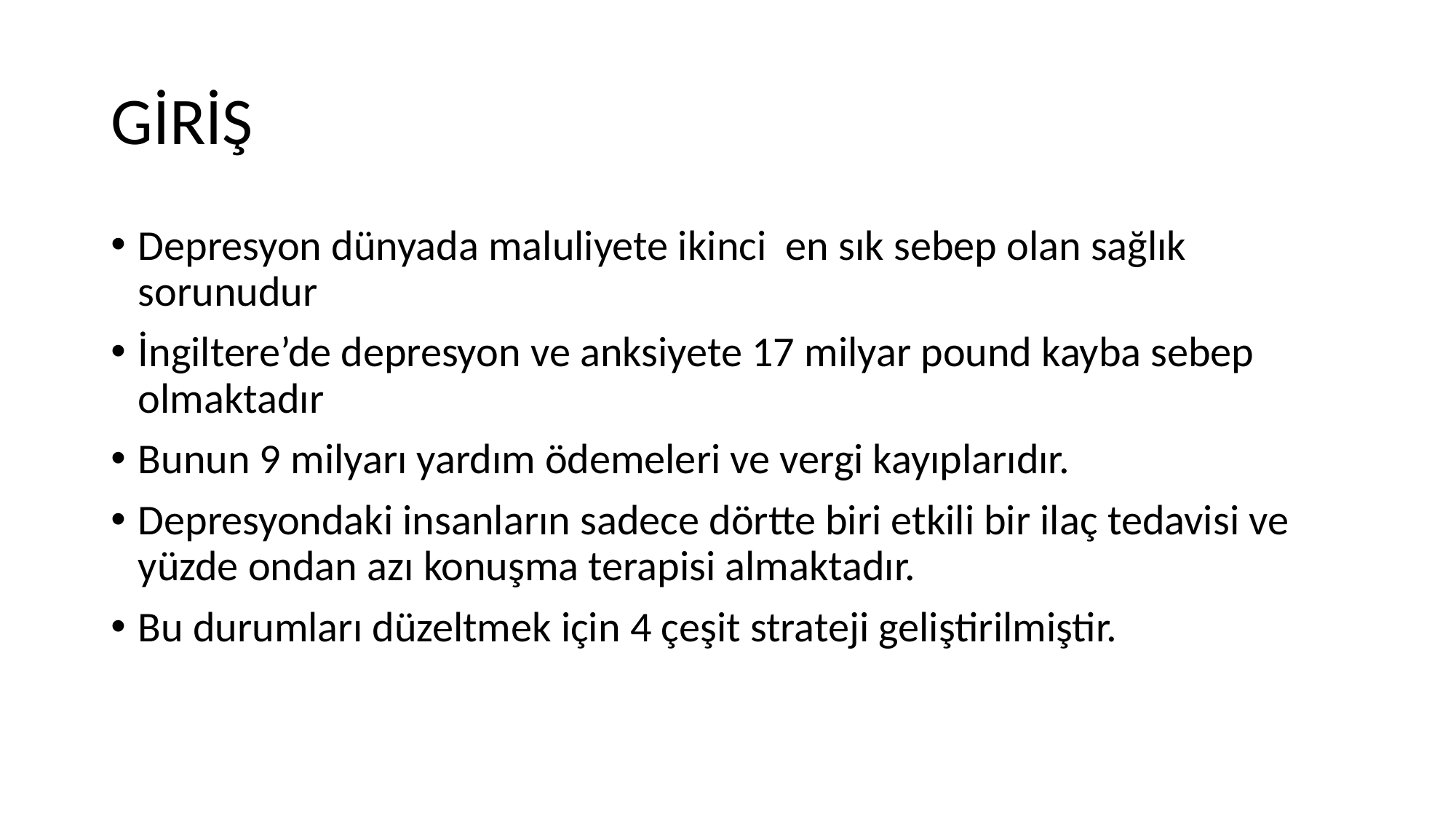

# GİRİŞ
Depresyon dünyada maluliyete ikinci  en sık sebep olan sağlık sorunudur
İngiltere’de depresyon ve anksiyete 17 milyar pound kayba sebep olmaktadır
Bunun 9 milyarı yardım ödemeleri ve vergi kayıplarıdır.
Depresyondaki insanların sadece dörtte biri etkili bir ilaç tedavisi ve yüzde ondan azı konuşma terapisi almaktadır.
Bu durumları düzeltmek için 4 çeşit strateji geliştirilmiştir.